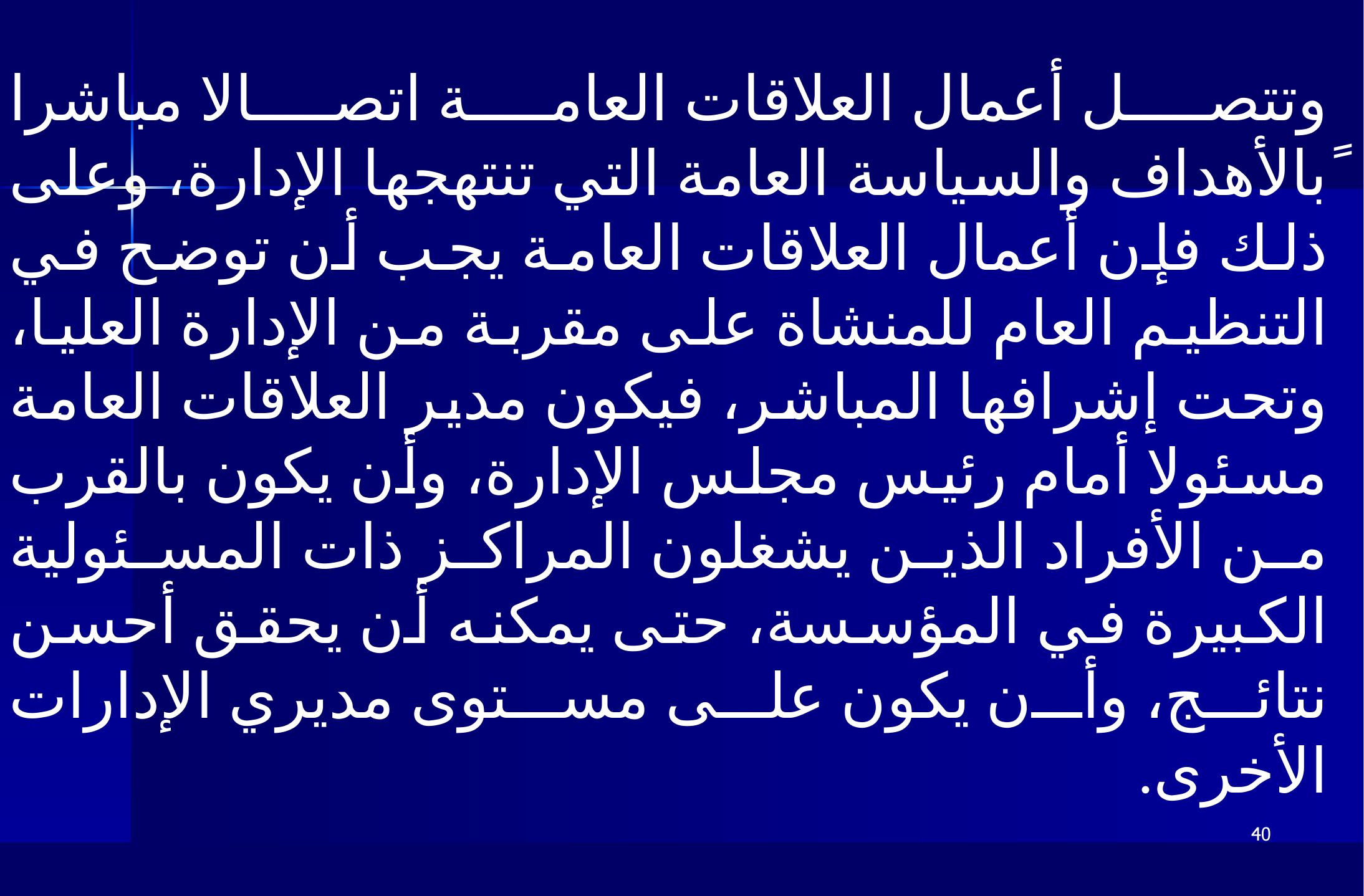

وتتصل أعمال العلاقات العامة اتصالا مباشرا ًبالأهداف والسياسة العامة التي تنتهجها الإدارة، وعلى ذلك فإن أعمال العلاقات العامة يجب أن توضح في التنظيم العام للمنشاة على مقربة من الإدارة العليا، وتحت إشرافها المباشر، فيكون مدير العلاقات العامة مسئولا أمام رئيس مجلس الإدارة، وأن يكون بالقرب من الأفراد الذين يشغلون المراكز ذات المسئولية الكبيرة في المؤسسة، حتى يمكنه أن يحقق أحسن نتائج، وأن يكون على مستوى مديري الإدارات الأخرى.
40